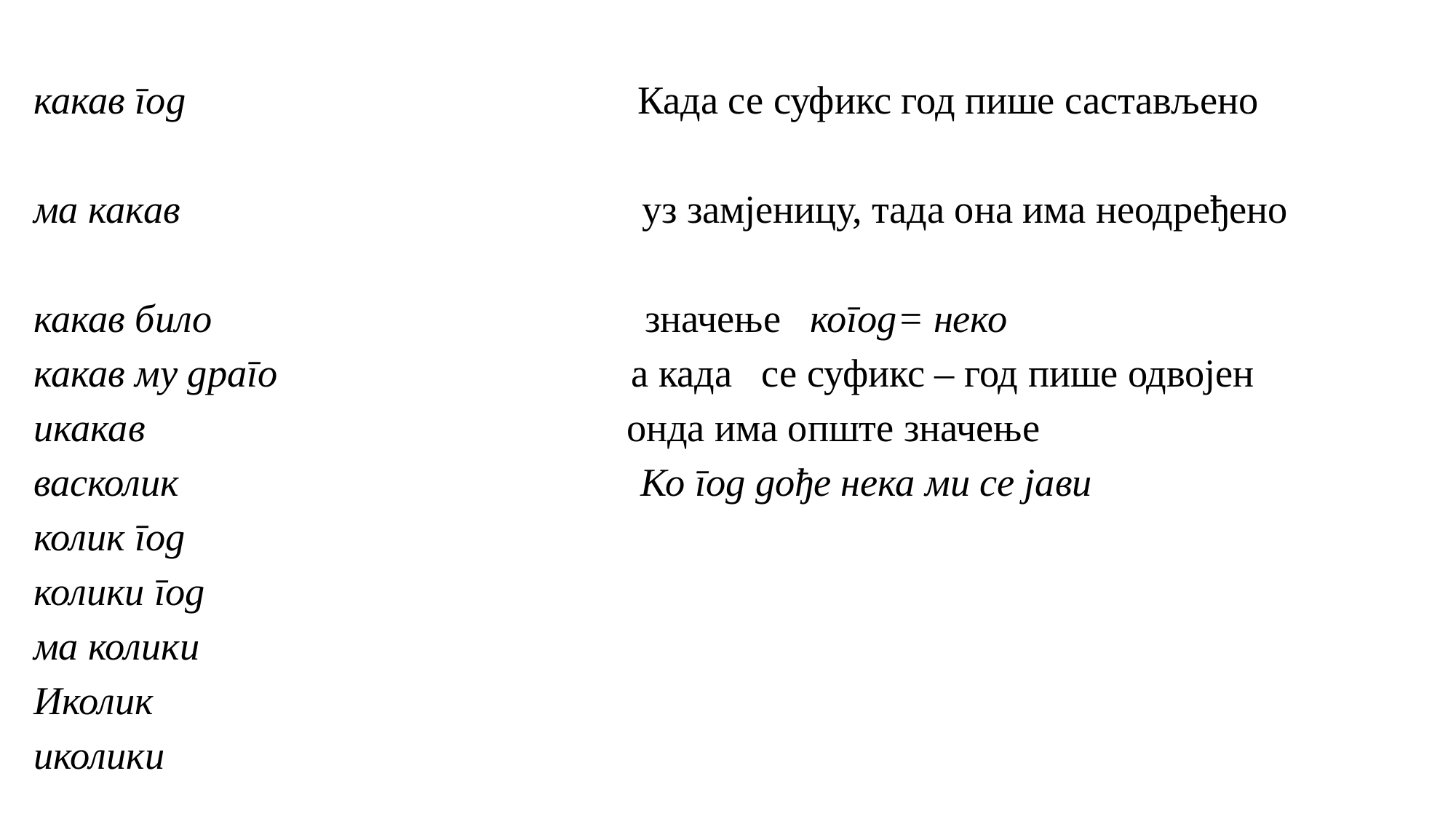

какав год                                              Када се суфикс год пише састављено

ма какав                                               уз замјеницу, тада она има неодређено

какав било                                            значење   когод= неко
какав му драго                                    а када   се суфикс – год пише одвојен
икакав                                                 онда има опште значење
васколик                                               Ко год дође нека ми се јави
колик год
колики год
ма колики
Иколик
иколики